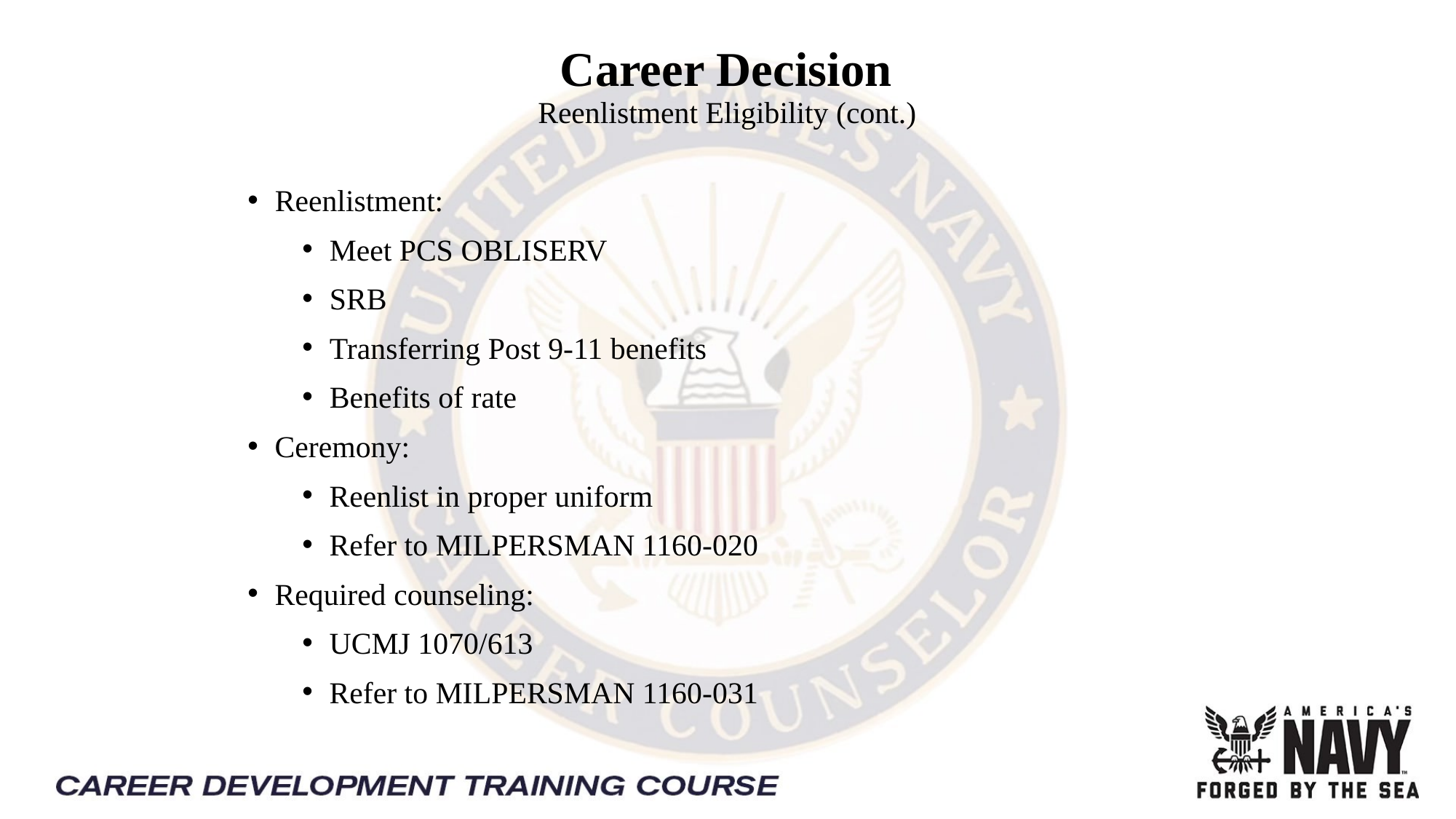

Career Decision 
Reenlistment Eligibility (cont.)
Reenlistment:
Meet PCS OBLISERV
SRB
Transferring Post 9-11 benefits
Benefits of rate
Ceremony:
Reenlist in proper uniform
Refer to MILPERSMAN 1160-020
Required counseling:
UCMJ 1070/613
Refer to MILPERSMAN 1160-031